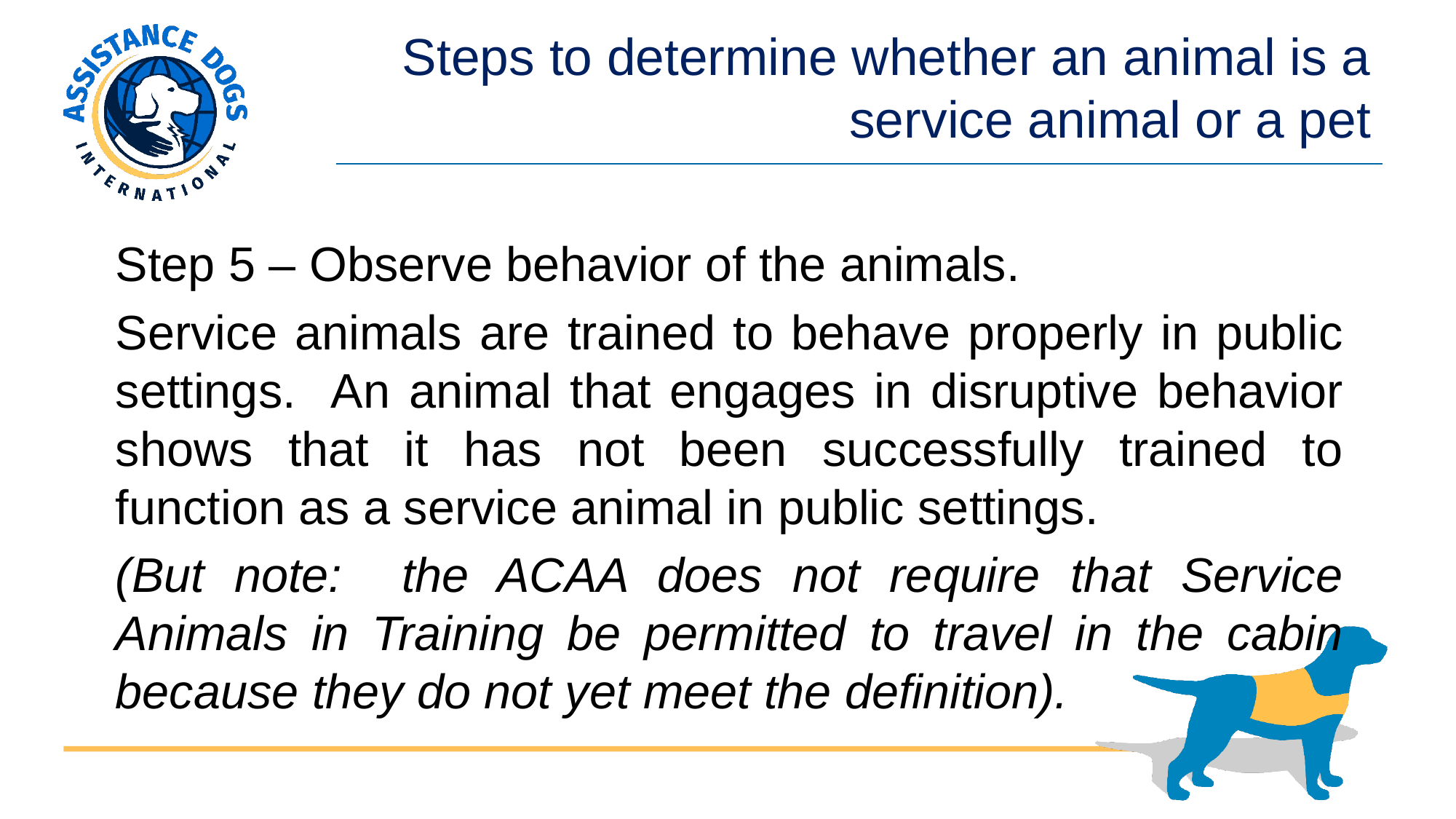

Steps to determine whether an animal is a service animal or a pet
Step 5 – Observe behavior of the animals.
Service animals are trained to behave properly in public settings.  An animal that engages in disruptive behavior shows that it has not been successfully trained to function as a service animal in public settings.
(But note:  the ACAA does not require that Service Animals in Training be permitted to travel in the cabin because they do not yet meet the definition).